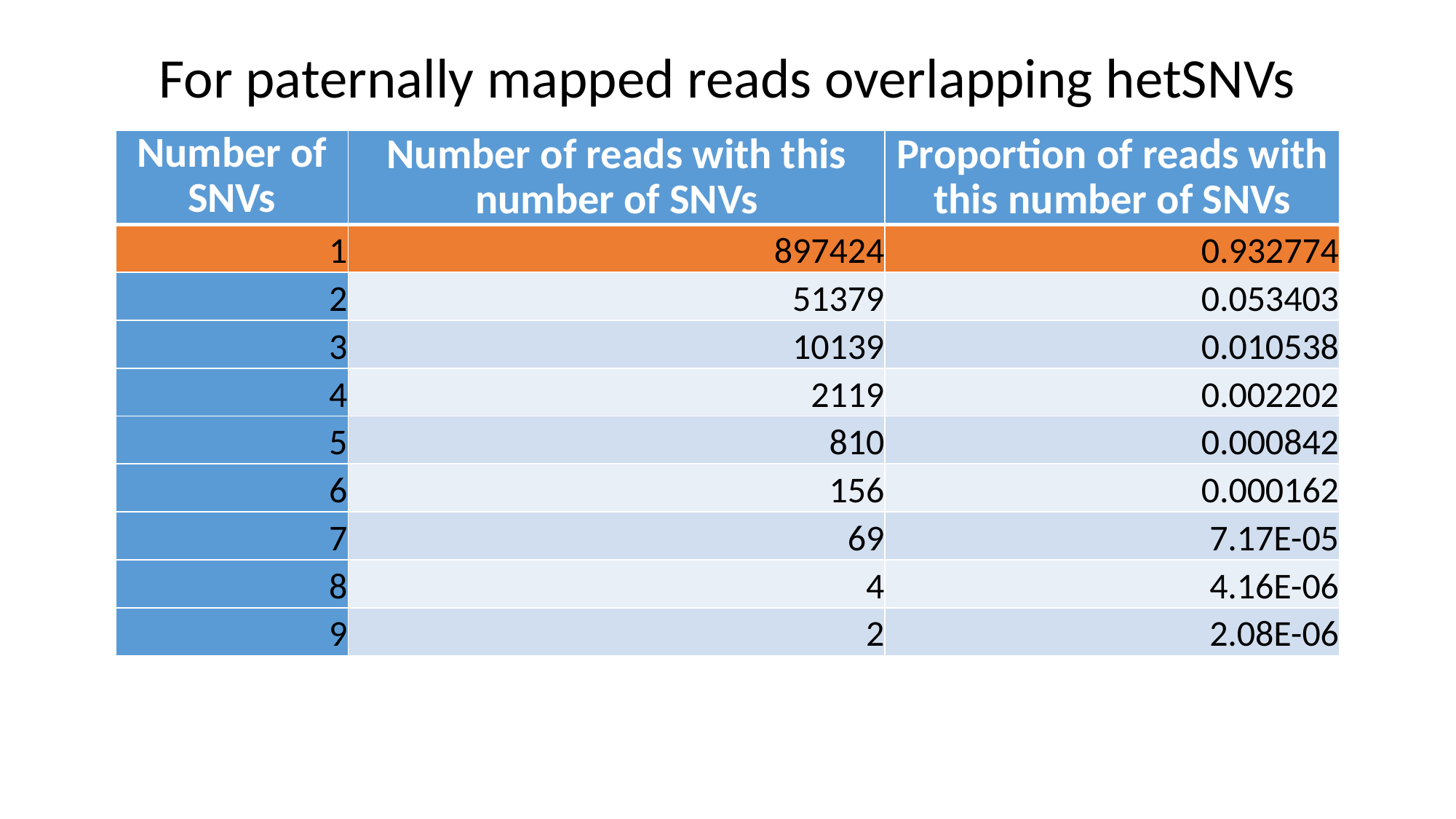

# For paternally mapped reads overlapping hetSNVs
| Number of SNVs | Number of reads with this number of SNVs | Proportion of reads with this number of SNVs |
| --- | --- | --- |
| 1 | 897424 | 0.932774 |
| 2 | 51379 | 0.053403 |
| 3 | 10139 | 0.010538 |
| 4 | 2119 | 0.002202 |
| 5 | 810 | 0.000842 |
| 6 | 156 | 0.000162 |
| 7 | 69 | 7.17E-05 |
| 8 | 4 | 4.16E-06 |
| 9 | 2 | 2.08E-06 |